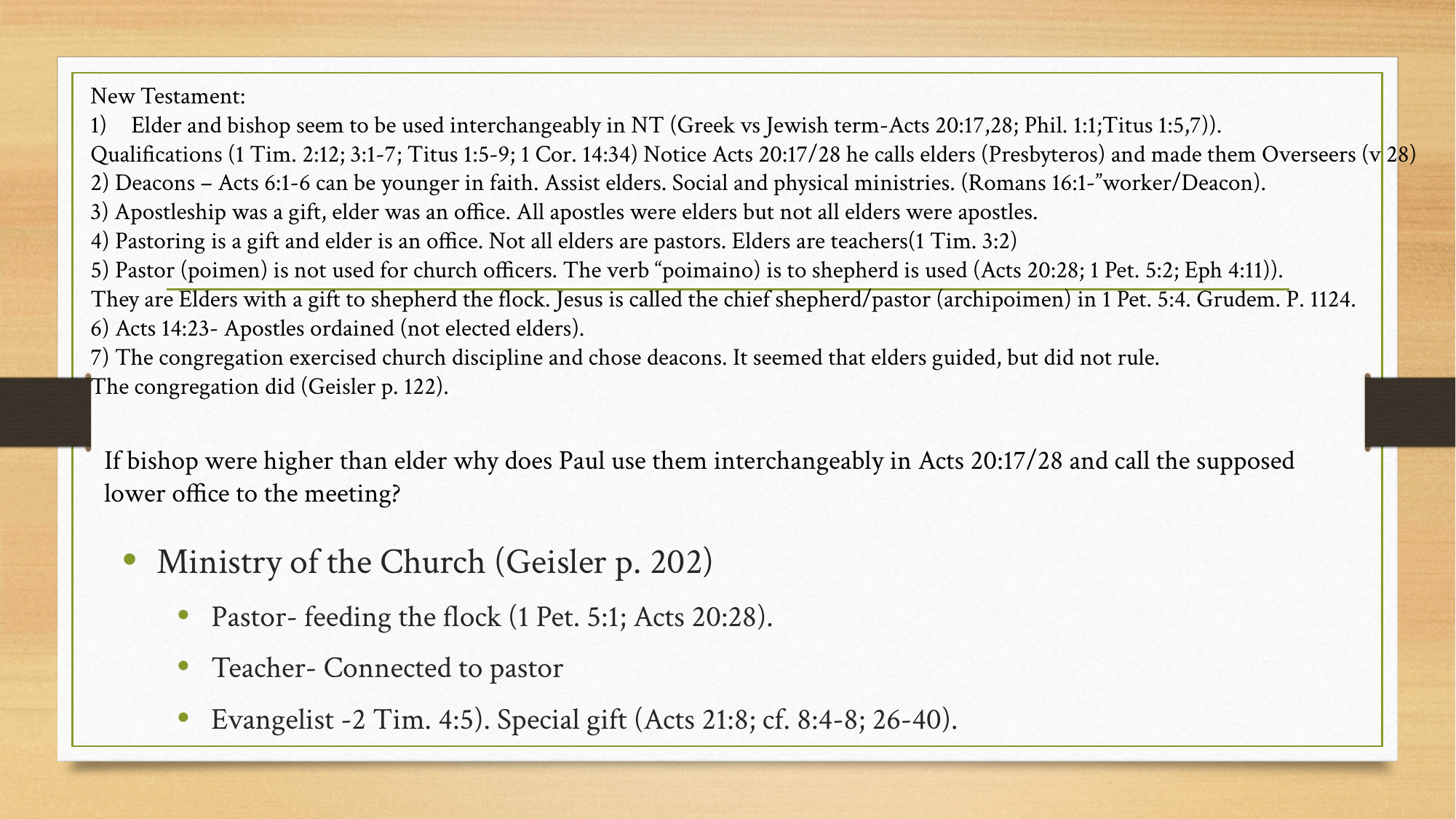

New Testament:
Elder and bishop seem to be used interchangeably in NT (Greek vs Jewish term-Acts 20:17,28; Phil. 1:1;Titus 1:5,7)).
Qualifications (1 Tim. 2:12; 3:1-7; Titus 1:5-9; 1 Cor. 14:34) Notice Acts 20:17/28 he calls elders (Presbyteros) and made them Overseers (v 28)
2) Deacons – Acts 6:1-6 can be younger in faith. Assist elders. Social and physical ministries. (Romans 16:1-”worker/Deacon).
3) Apostleship was a gift, elder was an office. All apostles were elders but not all elders were apostles.
4) Pastoring is a gift and elder is an office. Not all elders are pastors. Elders are teachers(1 Tim. 3:2)
5) Pastor (poimen) is not used for church officers. The verb “poimaino) is to shepherd is used (Acts 20:28; 1 Pet. 5:2; Eph 4:11)).
They are Elders with a gift to shepherd the flock. Jesus is called the chief shepherd/pastor (archipoimen) in 1 Pet. 5:4. Grudem. P. 1124.
6) Acts 14:23- Apostles ordained (not elected elders).
7) The congregation exercised church discipline and chose deacons. It seemed that elders guided, but did not rule.
The congregation did (Geisler p. 122).
If bishop were higher than elder why does Paul use them interchangeably in Acts 20:17/28 and call the supposed
lower office to the meeting?
Ministry of the Church (Geisler p. 202)
Pastor- feeding the flock (1 Pet. 5:1; Acts 20:28).
Teacher- Connected to pastor
Evangelist -2 Tim. 4:5). Special gift (Acts 21:8; cf. 8:4-8; 26-40).